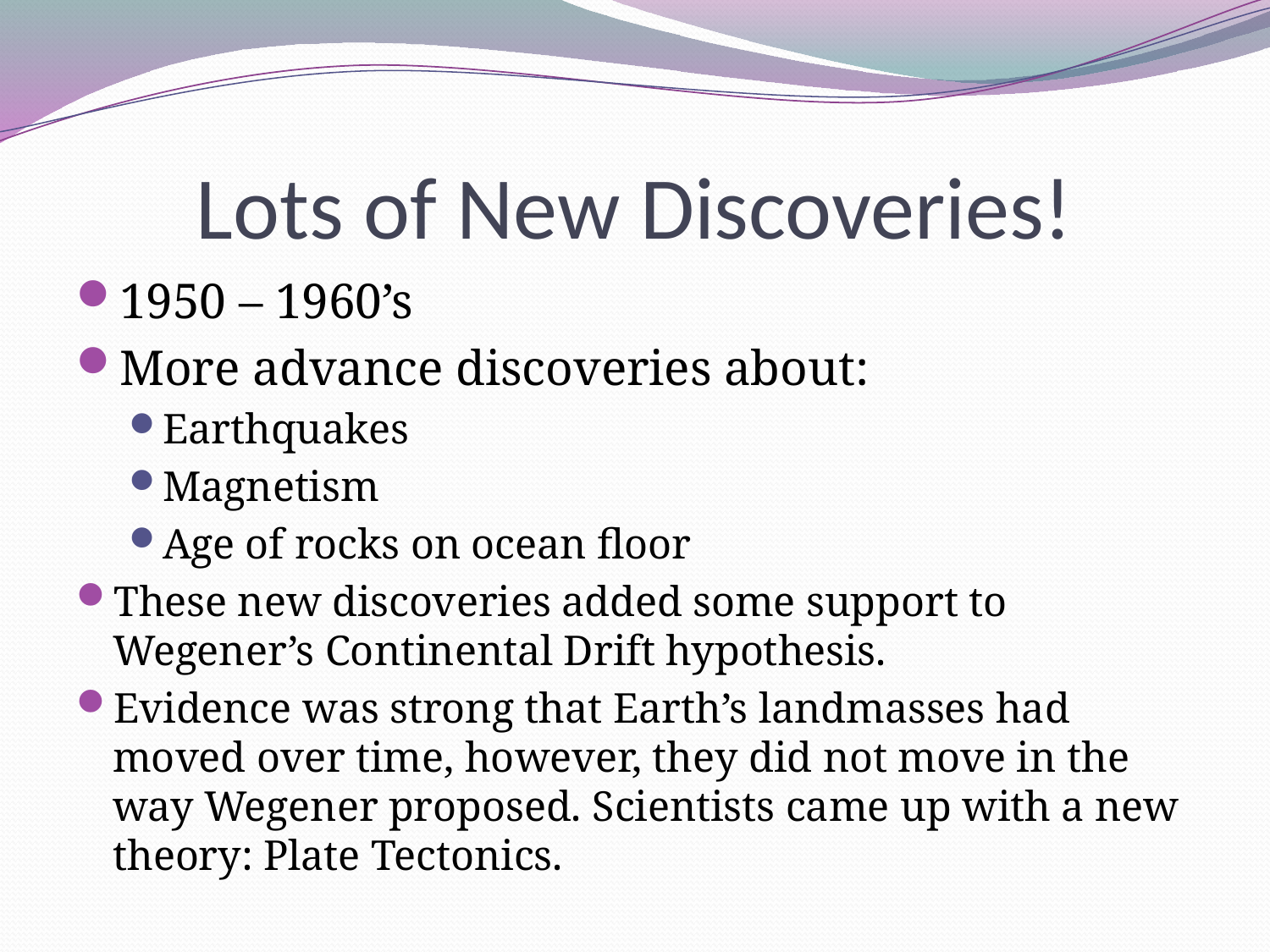

# Lots of New Discoveries!
1950 – 1960’s
More advance discoveries about:
Earthquakes
Magnetism
Age of rocks on ocean floor
These new discoveries added some support to Wegener’s Continental Drift hypothesis.
Evidence was strong that Earth’s landmasses had moved over time, however, they did not move in the way Wegener proposed. Scientists came up with a new theory: Plate Tectonics.